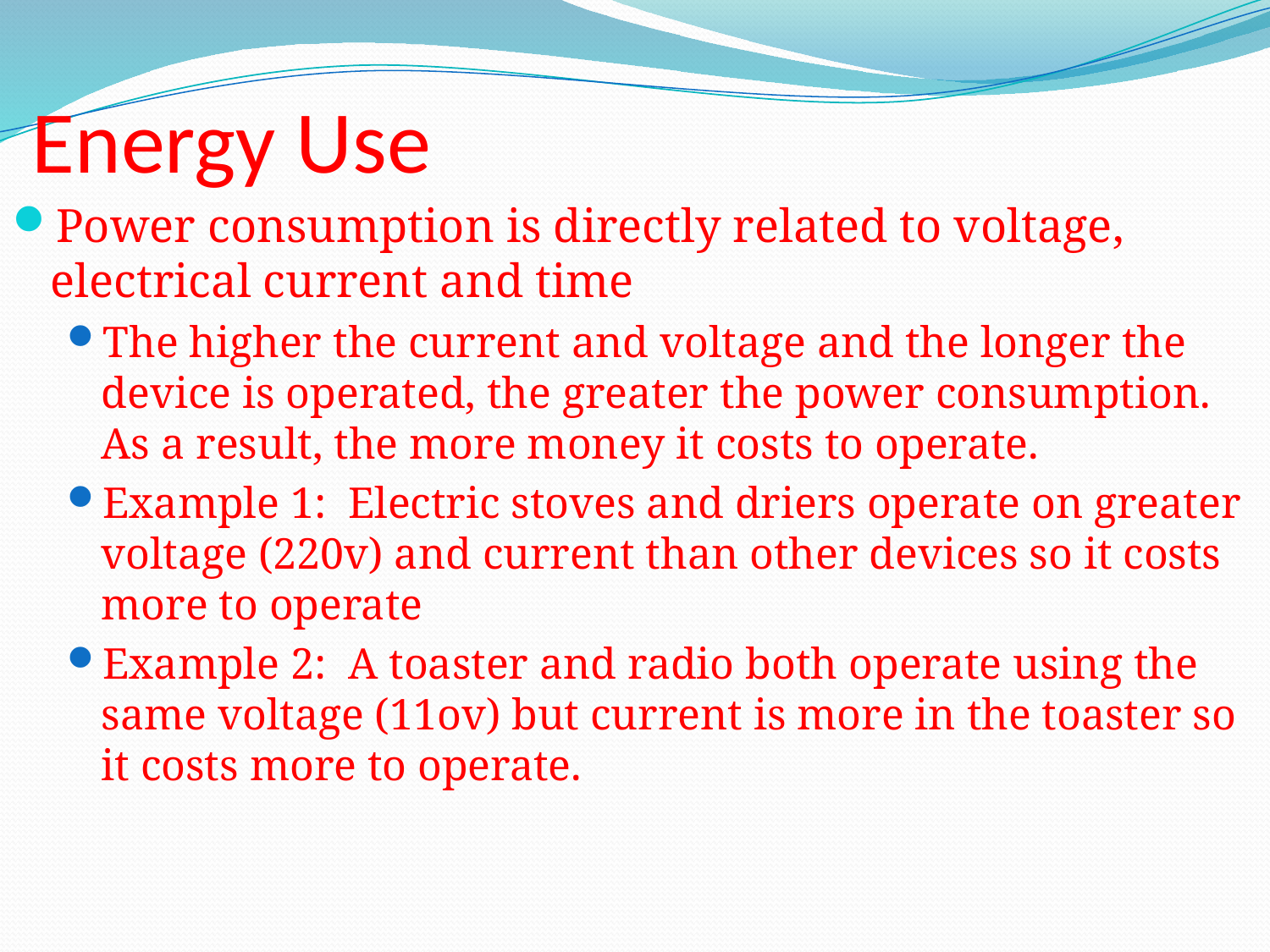

# Energy Use
Power consumption is directly related to voltage, electrical current and time
The higher the current and voltage and the longer the device is operated, the greater the power consumption.  As a result, the more money it costs to operate.
Example 1:  Electric stoves and driers operate on greater voltage (220v) and current than other devices so it costs more to operate
Example 2:  A toaster and radio both operate using the same voltage (11ov) but current is more in the toaster so it costs more to operate.